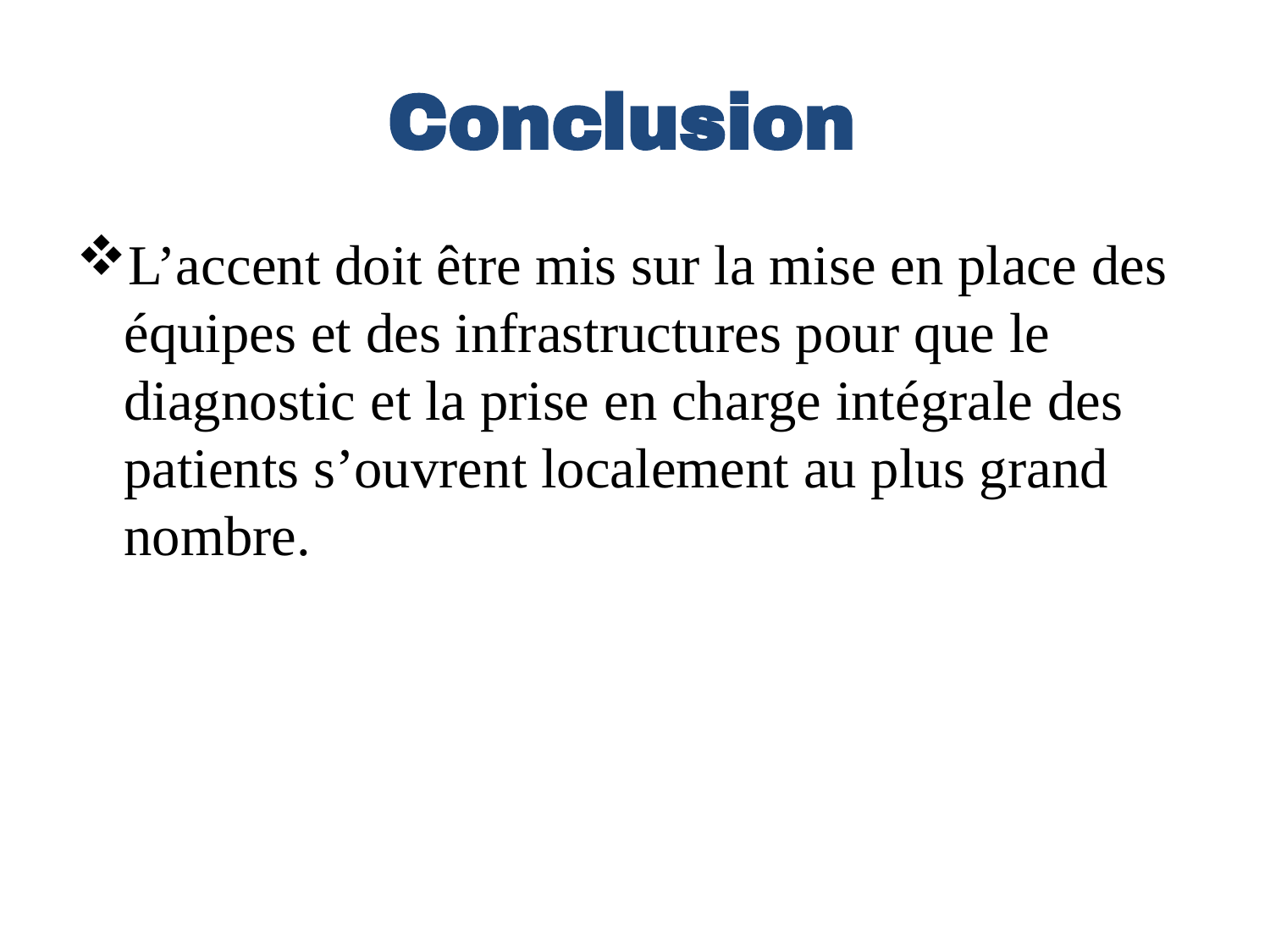

# Conclusion
L’accent doit être mis sur la mise en place des équipes et des infrastructures pour que le diagnostic et la prise en charge intégrale des patients s’ouvrent localement au plus grand nombre.